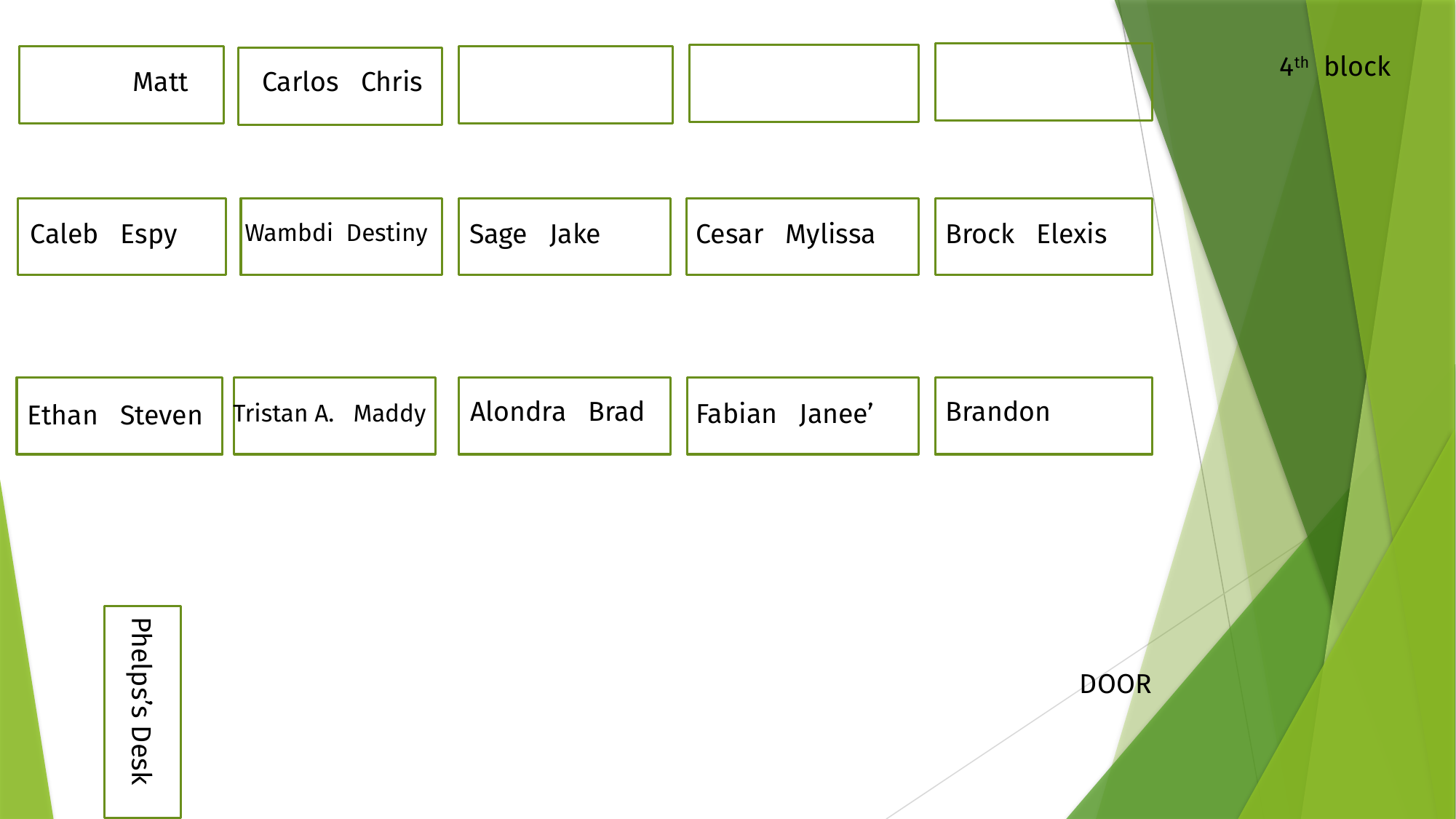

4th  block

            Matt
Carlos   Chris

Caleb   Espy
Sage   Jake
Cesar   Mylissa
Brock   Elexis
Wambdi  Destiny

Alondra   Brad
Brandon
Fabian   Janee’
Ethan   Steven
Tristan A.   Maddy
DOOR

Phelps’s Desk